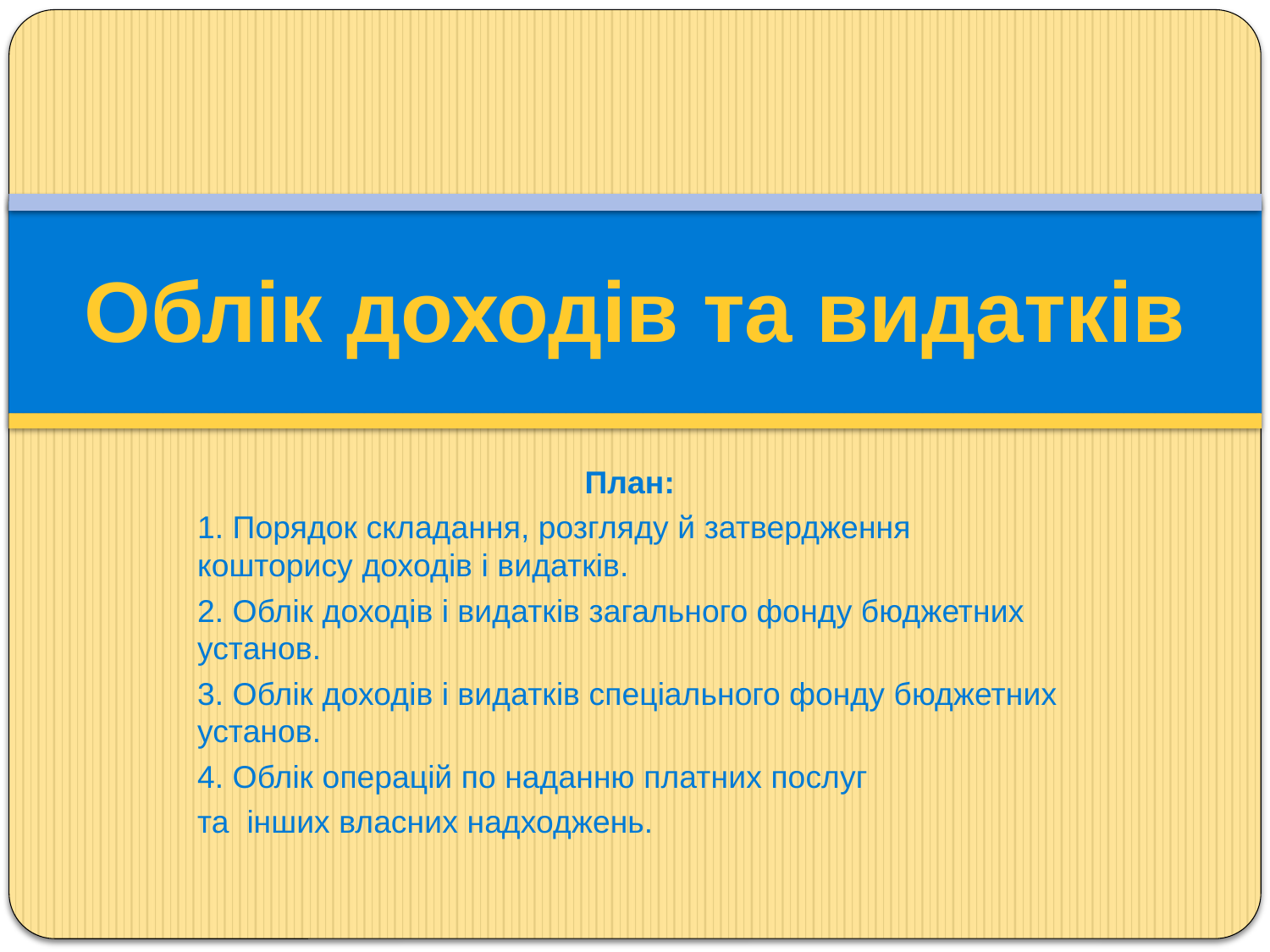

# Облік доходів та видатків
План:
1. Порядок складання, розгляду й затвердження кошторису доходів і видатків.
2. Облік доходів і видатків загального фонду бюджетних установ.
3. Облік доходів і видатків спеціального фонду бюджетних установ.
4. Облік операцій по наданню платних послуг
та  інших власних надходжень.